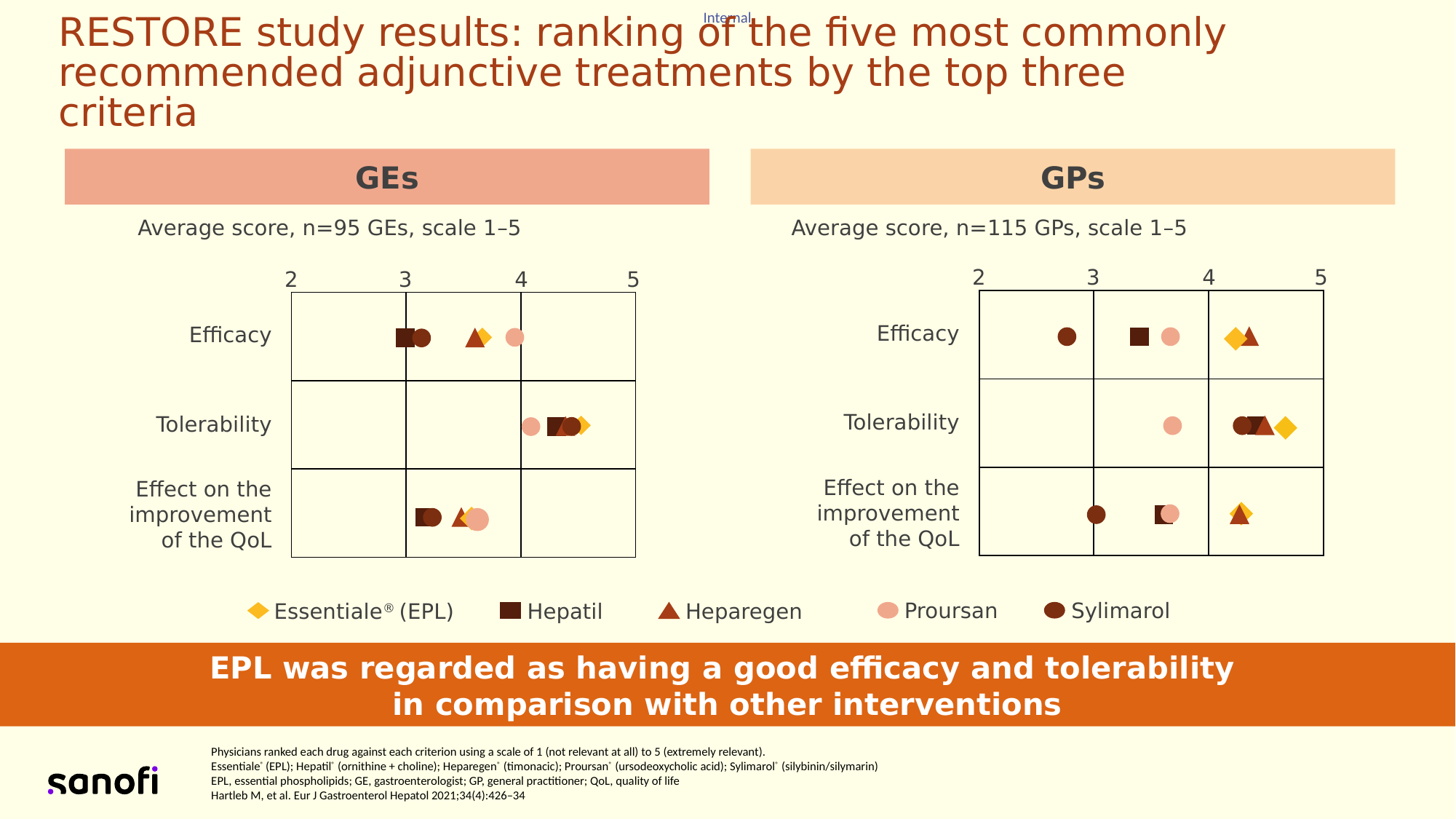

# RESTORE study results: ranking of the five most commonly recommended adjunctive treatments by the top three criteria
GEs
GPs
Average score, n=95 GEs, scale 1–5
Average score, n=115 GPs, scale 1–5
2
3
4
5
2
3
4
5
Efficacy
|  |  |  |
| --- | --- | --- |
|  |  |  |
|  |  |  |
Efficacy
|  |  |  |
| --- | --- | --- |
|  |  |  |
|  |  |  |

Tolerability
Tolerability

Effect on the
improvement of the QoL
Effect on the
improvement of the QoL

Proursan

Sylimarol

Essentiale® (EPL)

Heparegen

Hepatil

EPL was regarded as having a good efficacy and tolerability
in comparison with other interventions
Physicians ranked each drug against each criterion using a scale of 1 (not relevant at all) to 5 (extremely relevant).
Essentiale® (EPL); Hepatil® (ornithine + choline); Heparegen® (timonacic); Proursan® (ursodeoxycholic acid); Sylimarol® (silybinin/silymarin)
EPL, essential phospholipids; GE, gastroenterologist; GP, general practitioner; QoL, quality of life
Hartleb M, et al. Eur J Gastroenterol Hepatol 2021;34(4):426–34